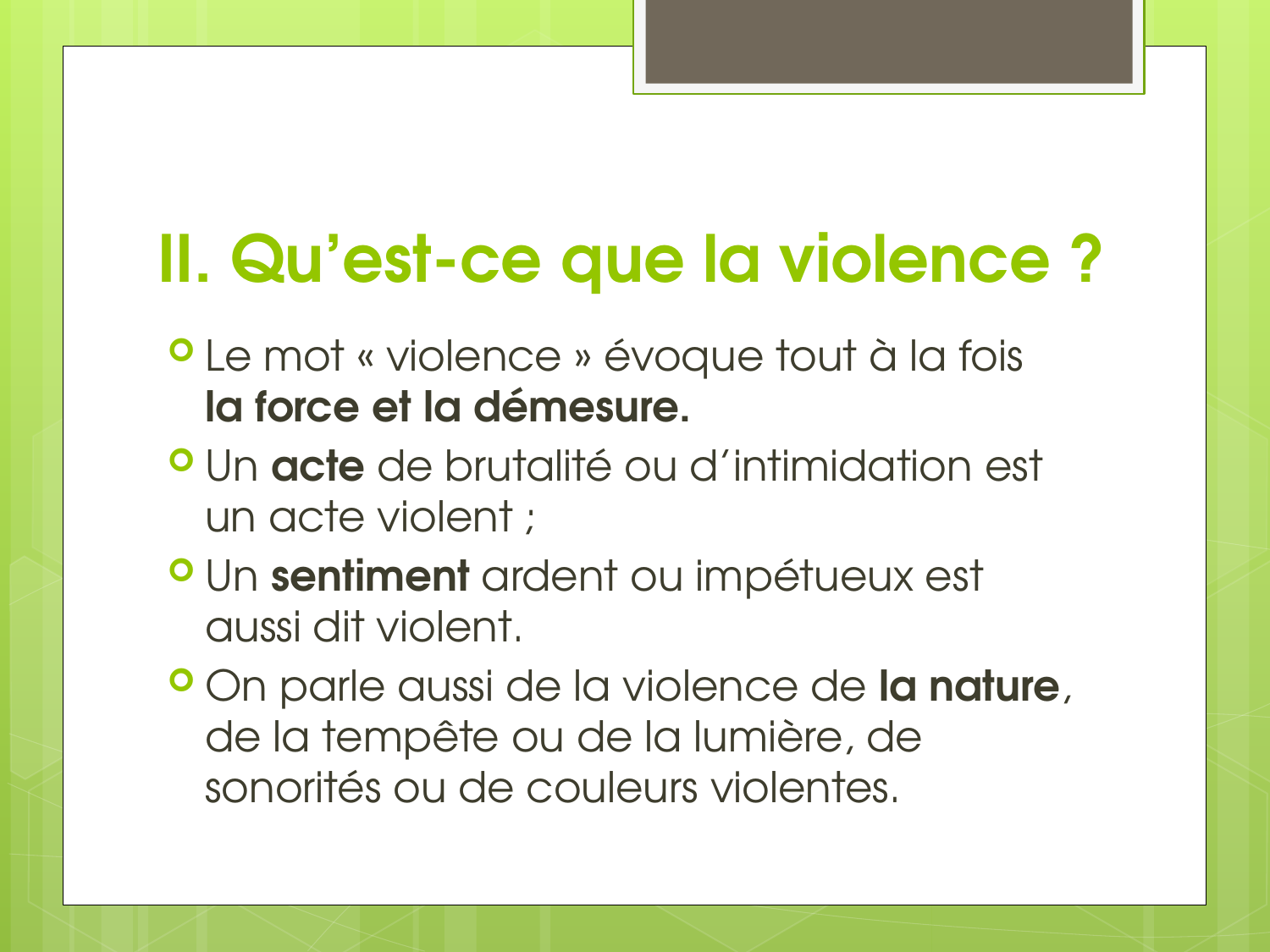

# II. Qu’est-ce que la violence ?
Le mot « violence » évoque tout à la fois la force et la démesure.
Un acte de brutalité ou d’intimidation est un acte violent ;
Un sentiment ardent ou impétueux est aussi dit violent.
On parle aussi de la violence de la nature, de la tempête ou de la lumière, de sonorités ou de couleurs violentes.